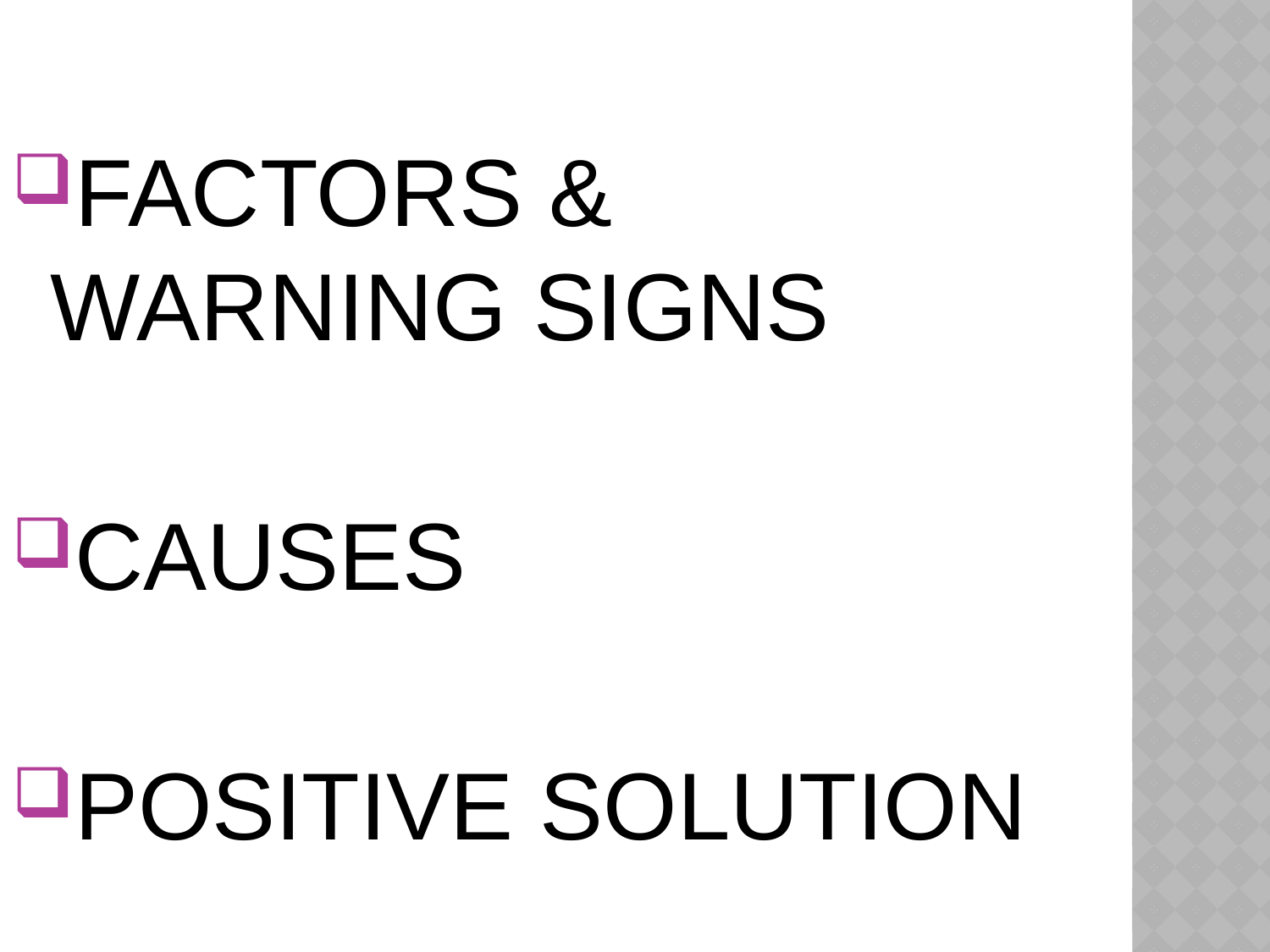

FACTORS & WARNING SIGNS

CAUSES

POSITIVE SOLUTION